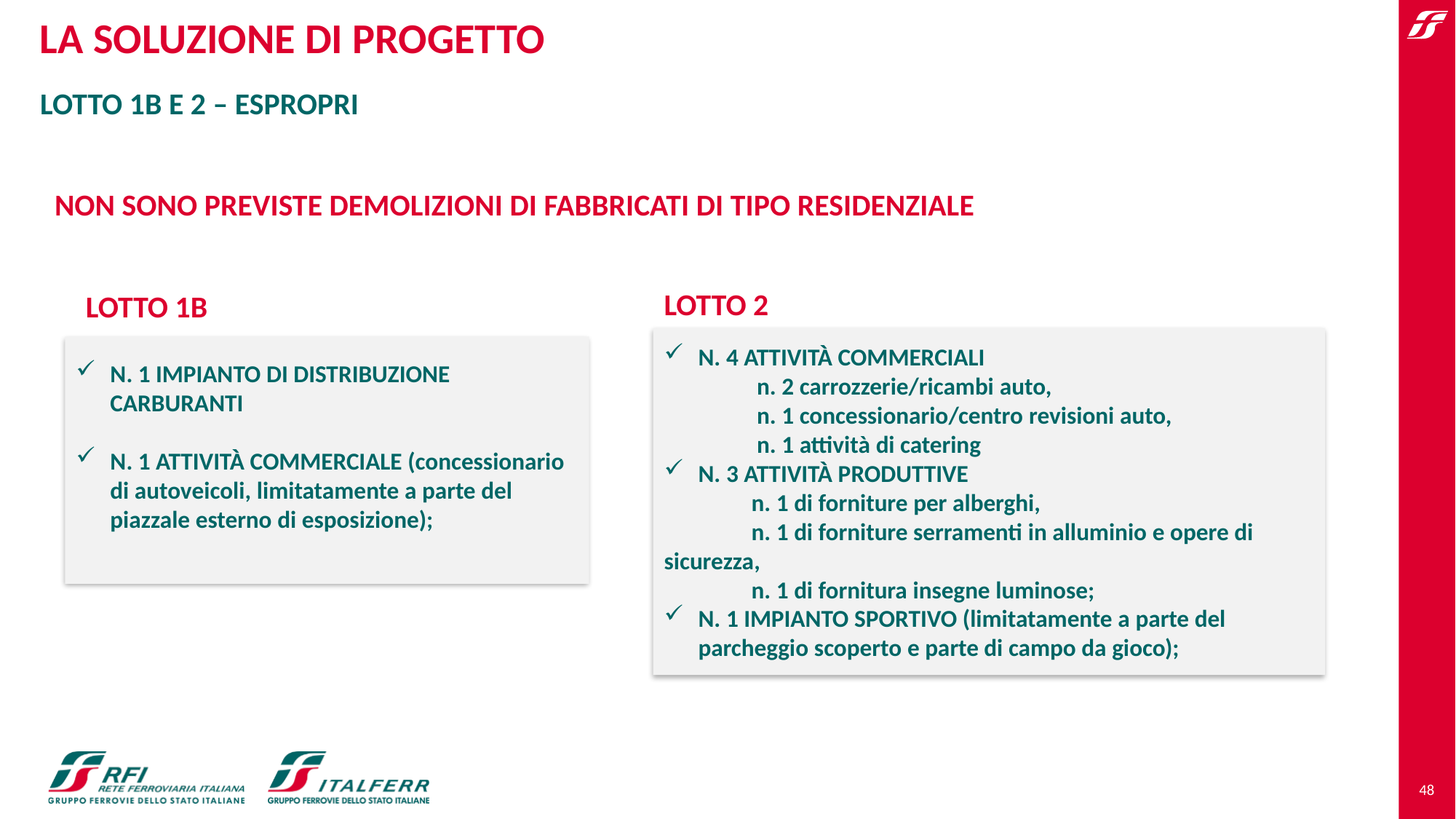

LA SOLUZIONE DI PROGETTO
LOTTO 1B E 2 – ESPROPRI
NON SONO PREVISTE DEMOLIZIONI DI FABBRICATI DI TIPO RESIDENZIALE
LOTTO 2
LOTTO 1B

N. 4 ATTIVITÀ COMMERCIALI
                 n. 2 carrozzerie/ricambi auto,
                 n. 1 concessionario/centro revisioni auto,
                 n. 1 attività di catering
N. 3 ATTIVITÀ PRODUTTIVE
                n. 1 di forniture per alberghi,
                n. 1 di forniture serramenti in alluminio e opere di sicurezza,
                n. 1 di fornitura insegne luminose;
N. 1 IMPIANTO SPORTIVO (limitatamente a parte del parcheggio scoperto e parte di campo da gioco);

N. 1 IMPIANTO DI DISTRIBUZIONE CARBURANTI

N. 1 ATTIVITÀ COMMERCIALE (concessionario di autoveicoli, limitatamente a parte del piazzale esterno di esposizione);